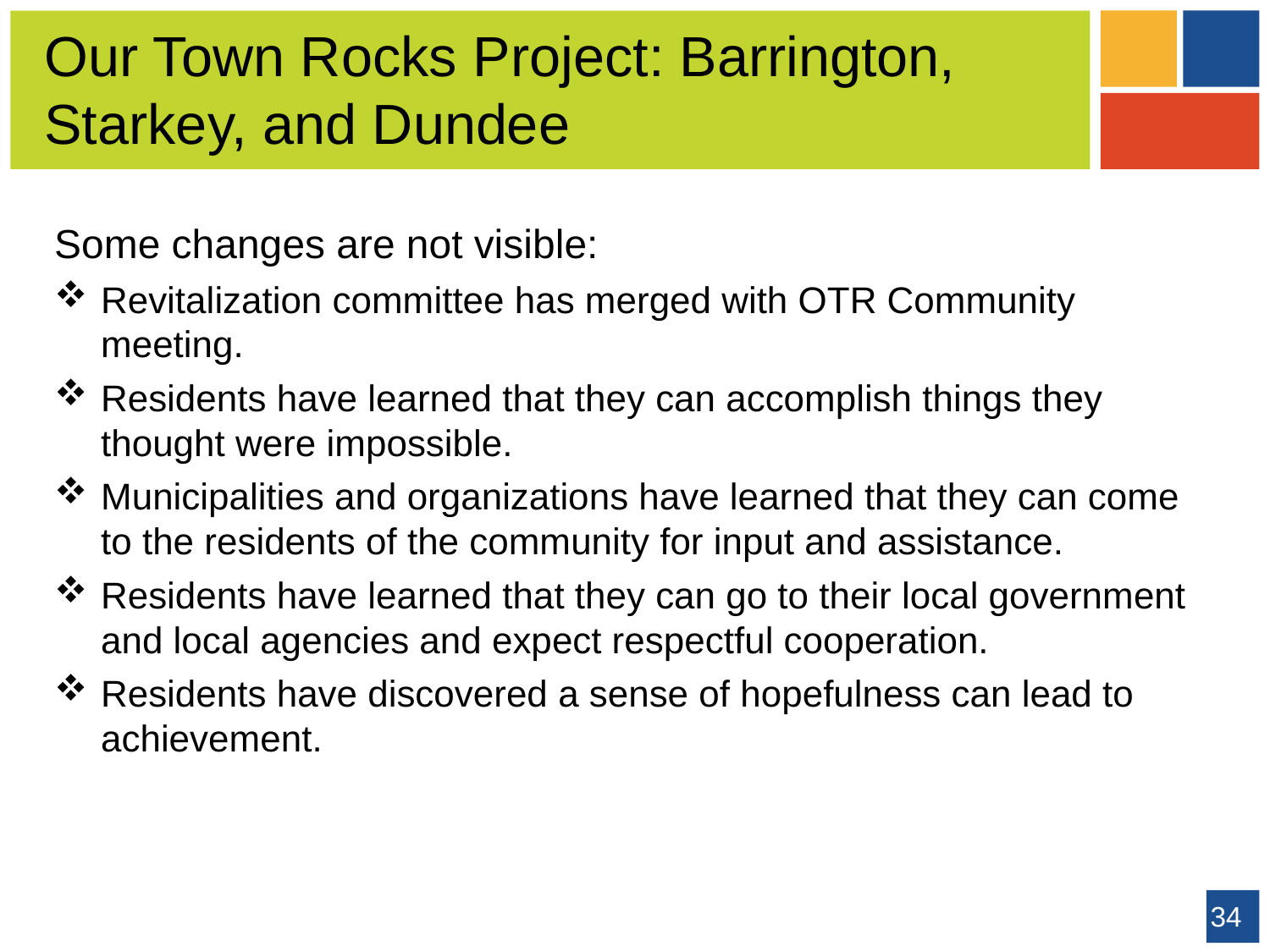

# Our Town Rocks Project: Barrington, Starkey, and Dundee
Some changes are not visible:
Revitalization committee has merged with OTR Community meeting.
Residents have learned that they can accomplish things they thought were impossible.
Municipalities and organizations have learned that they can come to the residents of the community for input and assistance.
Residents have learned that they can go to their local government and local agencies and expect respectful cooperation.
Residents have discovered a sense of hopefulness can lead to achievement.
34